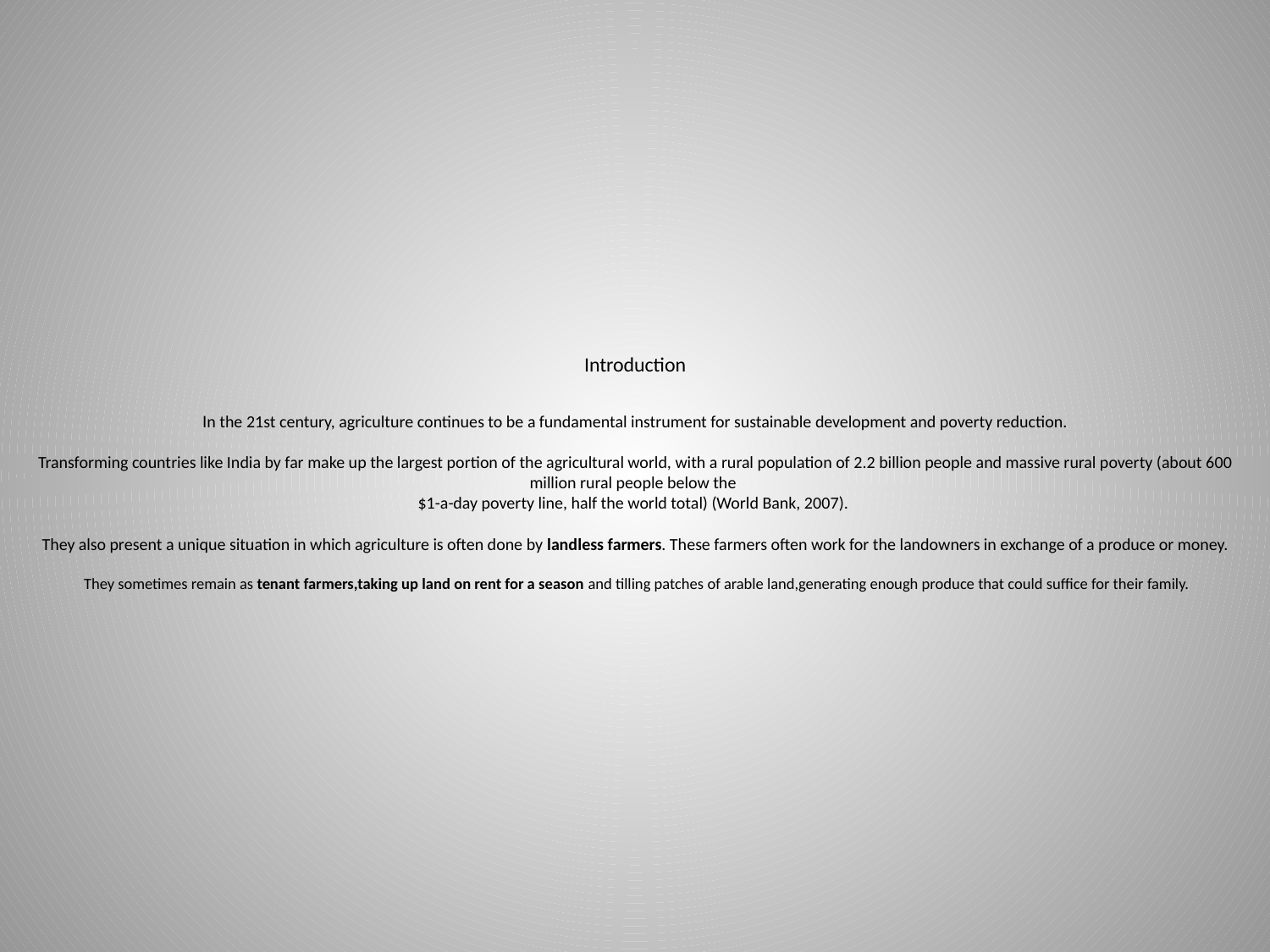

Introduction
In the 21st century, agriculture continues to be a fundamental instrument for sustainable development and poverty reduction.
Transforming countries like India by far make up the largest portion of the agricultural world, with a rural population of 2.2 billion people and massive rural poverty (about 600 million rural people below the
$1-a-day poverty line, half the world total) (World Bank, 2007).
They also present a unique situation in which agriculture is often done by landless farmers. These farmers often work for the landowners in exchange of a produce or money.
 They sometimes remain as tenant farmers,taking up land on rent for a season and tilling patches of arable land,generating enough produce that could suffice for their family.